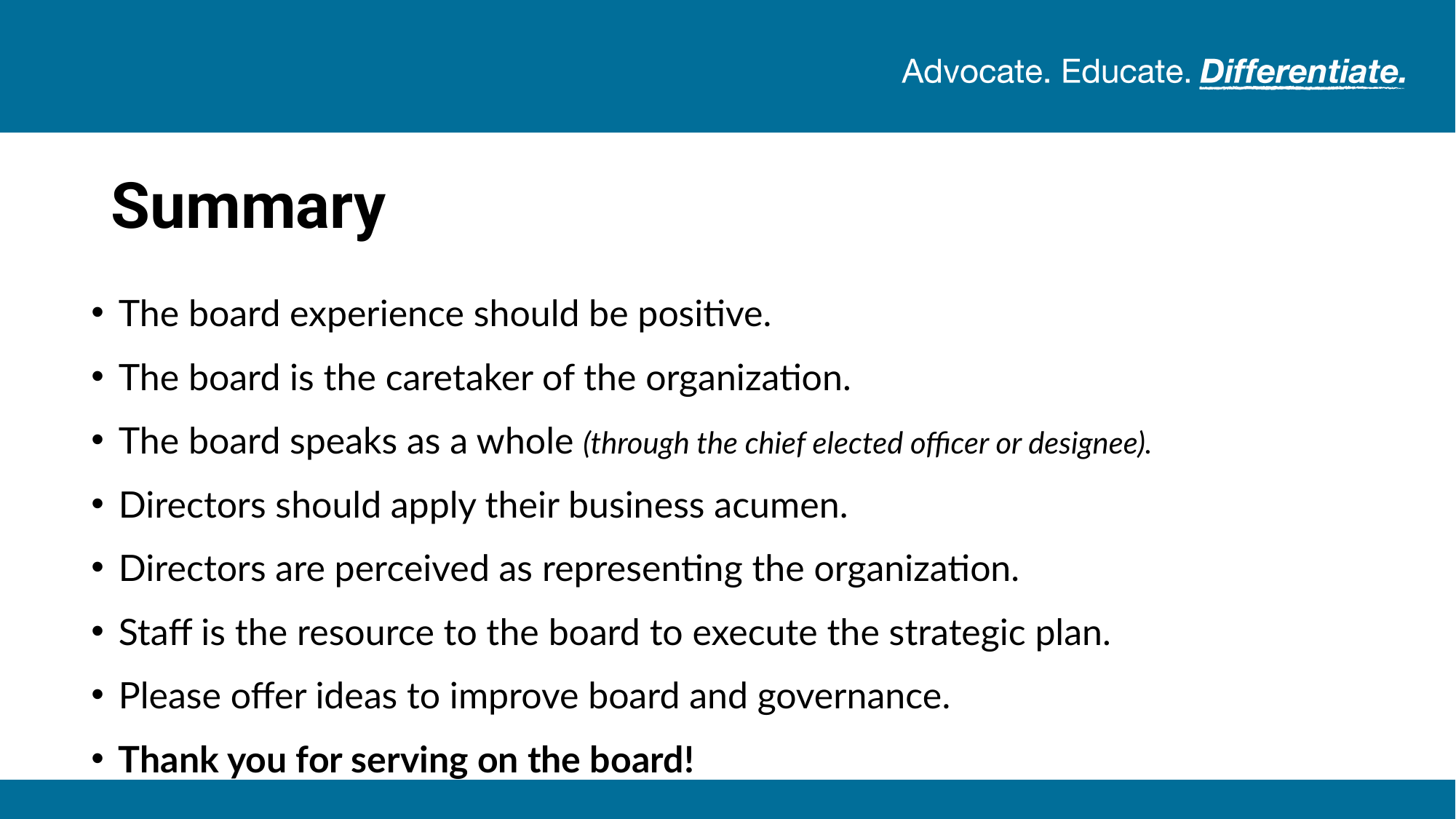

# Summary
The board experience should be positive.
The board is the caretaker of the organization.
The board speaks as a whole (through the chief elected officer or designee).
Directors should apply their business acumen.
Directors are perceived as representing the organization.
Staff is the resource to the board to execute the strategic plan.
Please offer ideas to improve board and governance.
Thank you for serving on the board!